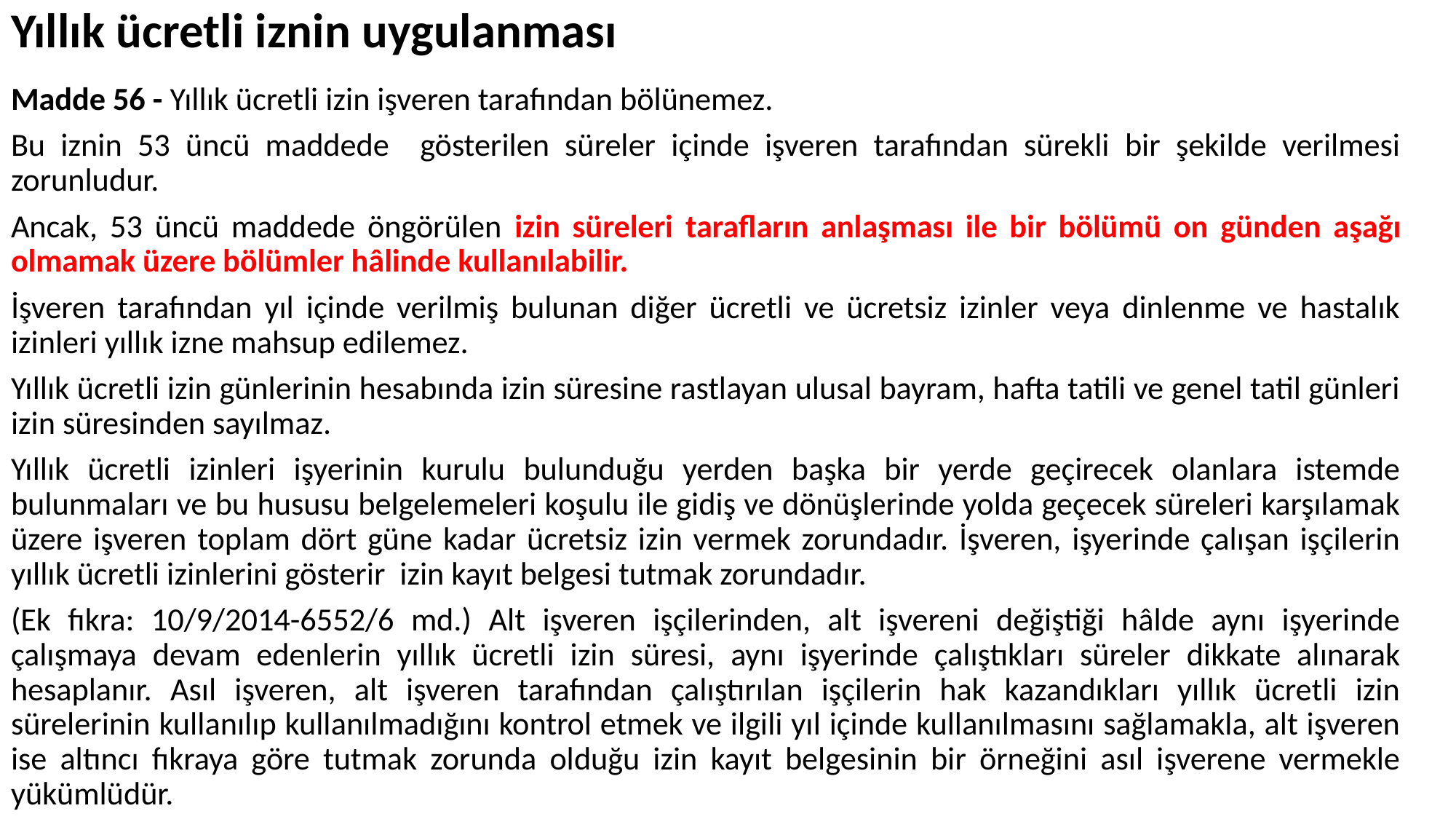

# Yıllık ücretli iznin uygulanması
Madde 56 - Yıllık ücretli izin işveren tarafından bölünemez.
Bu iznin 53 üncü maddede  gösterilen süreler içinde işveren tarafından sürekli bir şekilde verilmesi zorunludur.
Ancak, 53 üncü maddede öngörülen izin süreleri tarafların anlaşması ile bir bölümü on günden aşağı olmamak üzere bölümler hâlinde kullanılabilir.
İşveren tarafından yıl içinde verilmiş bulunan diğer ücretli ve ücretsiz izinler veya dinlenme ve hastalık izinleri yıllık izne mahsup edilemez.
Yıllık ücretli izin günlerinin hesabında izin süresine rastlayan ulusal bayram, hafta tatili ve genel tatil günleri izin süresinden sayılmaz.
Yıllık ücretli izinleri işyerinin kurulu bulunduğu yerden başka bir yerde geçirecek olanlara istemde bulunmaları ve bu hususu belgelemeleri koşulu ile gidiş ve dönüşlerinde yolda geçecek süreleri karşılamak üzere işveren toplam dört güne kadar ücretsiz izin vermek zorundadır. İşveren, işyerinde çalışan işçilerin yıllık ücretli izinlerini gösterir  izin kayıt belgesi tutmak zorundadır.
(Ek fıkra: 10/9/2014-6552/6 md.) Alt işveren işçilerinden, alt işvereni değiştiği hâlde aynı işyerinde çalışmaya devam edenlerin yıllık ücretli izin süresi, aynı işyerinde çalıştıkları süreler dikkate alınarak hesaplanır. Asıl işveren, alt işveren tarafından çalıştırılan işçilerin hak kazandıkları yıllık ücretli izin sürelerinin kullanılıp kullanılmadığını kontrol etmek ve ilgili yıl içinde kullanılmasını sağlamakla, alt işveren ise altıncı fıkraya göre tutmak zorunda olduğu izin kayıt belgesinin bir örneğini asıl işverene vermekle yükümlüdür.